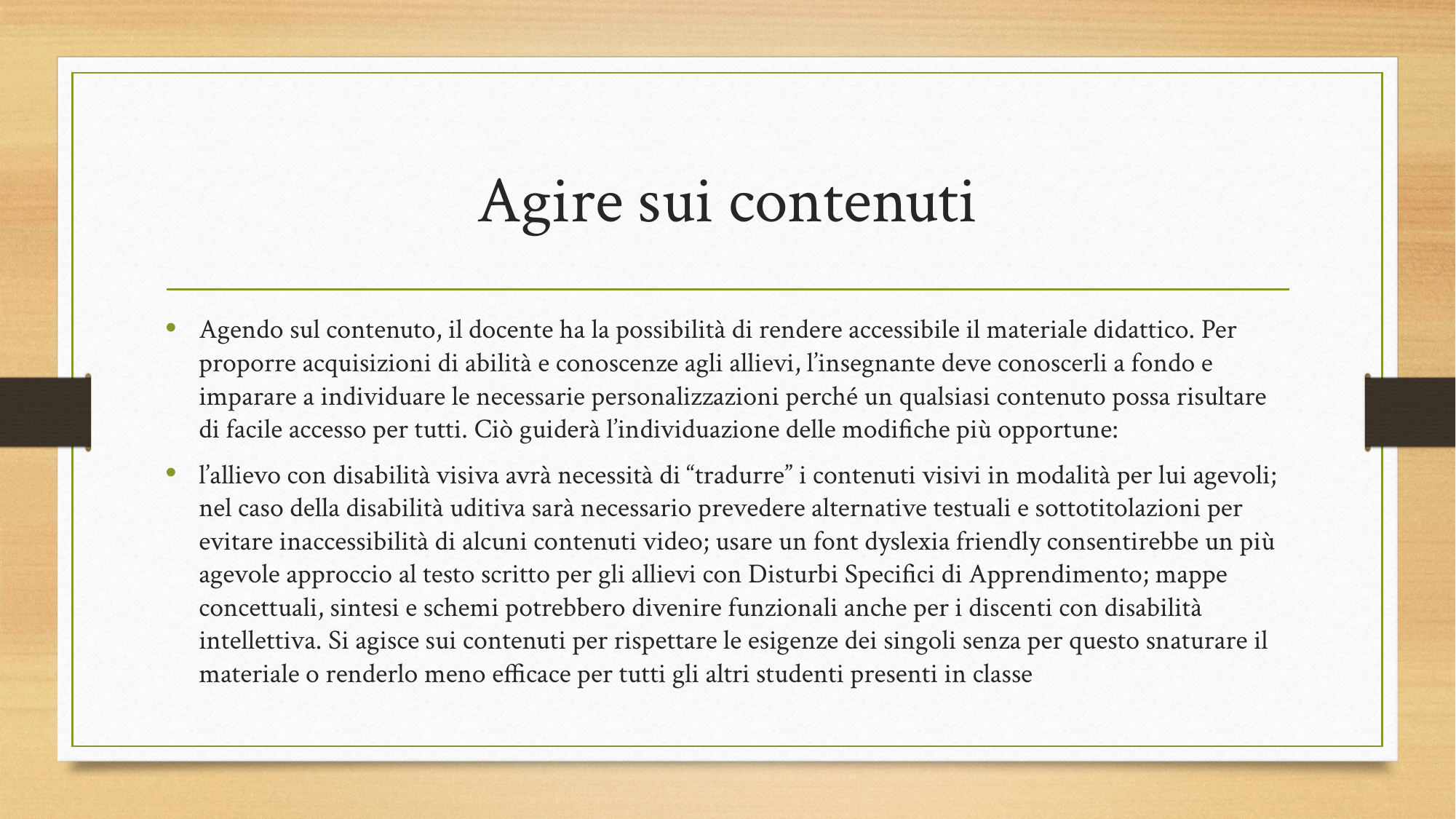

# Agire sui contenuti
Agendo sul contenuto, il docente ha la possibilità di rendere accessibile il materiale didattico. Per proporre acquisizioni di abilità e conoscenze agli allievi, l’insegnante deve conoscerli a fondo e imparare a individuare le necessarie personalizzazioni perché un qualsiasi contenuto possa risultare di facile accesso per tutti. Ciò guiderà l’individuazione delle modifiche più opportune:
l’allievo con disabilità visiva avrà necessità di “tradurre” i contenuti visivi in modalità per lui agevoli; nel caso della disabilità uditiva sarà necessario prevedere alternative testuali e sottotitolazioni per evitare inaccessibilità di alcuni contenuti video; usare un font dyslexia friendly consentirebbe un più agevole approccio al testo scritto per gli allievi con Disturbi Specifici di Apprendimento; mappe concettuali, sintesi e schemi potrebbero divenire funzionali anche per i discenti con disabilità intellettiva. Si agisce sui contenuti per rispettare le esigenze dei singoli senza per questo snaturare il materiale o renderlo meno efficace per tutti gli altri studenti presenti in classe